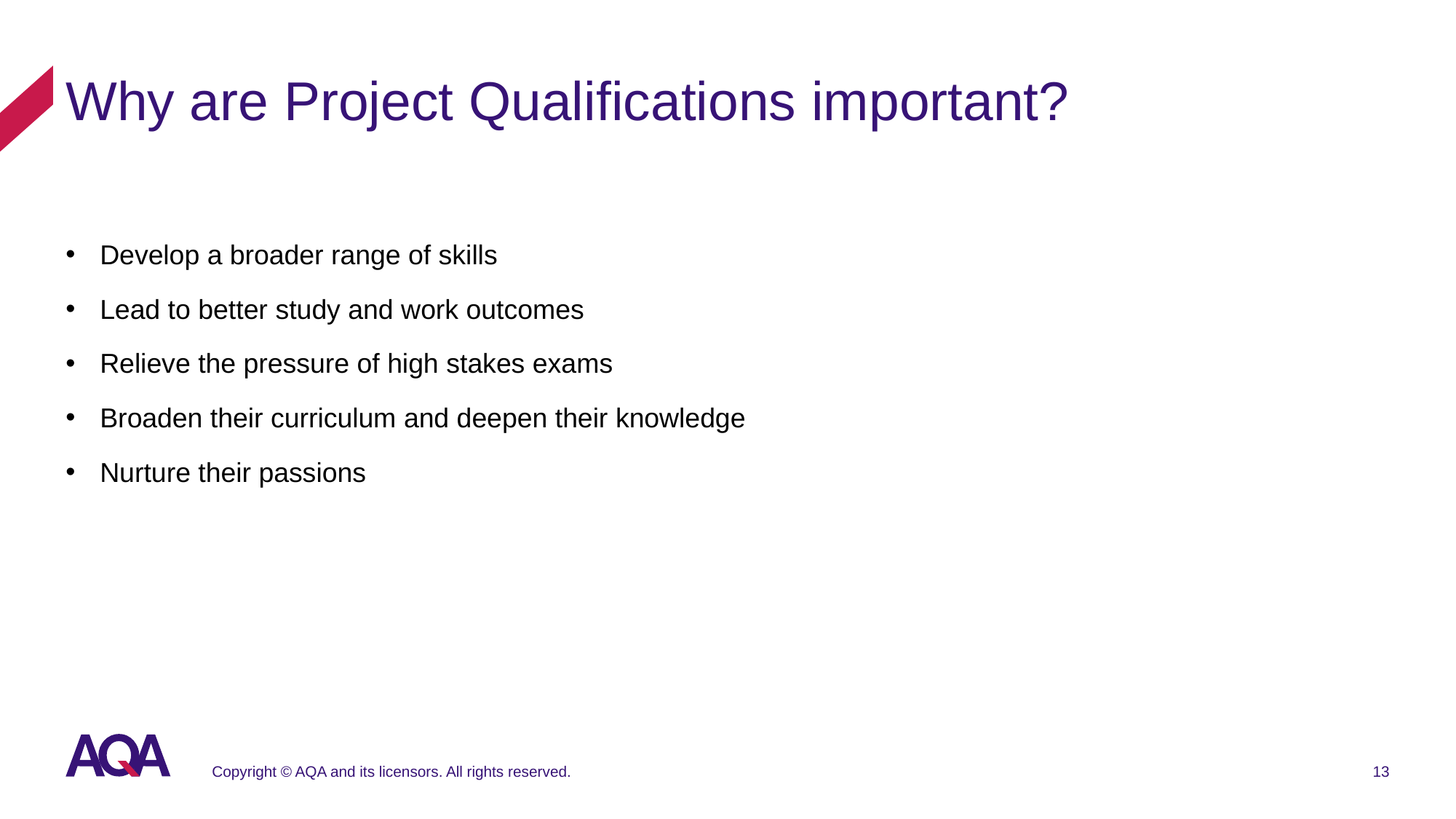

# Why are Project Qualifications important?
Develop a broader range of skills
Lead to better study and work outcomes
Relieve the pressure of high stakes exams
Broaden their curriculum and deepen their knowledge
Nurture their passions
Copyright © AQA and its licensors. All rights reserved.
13